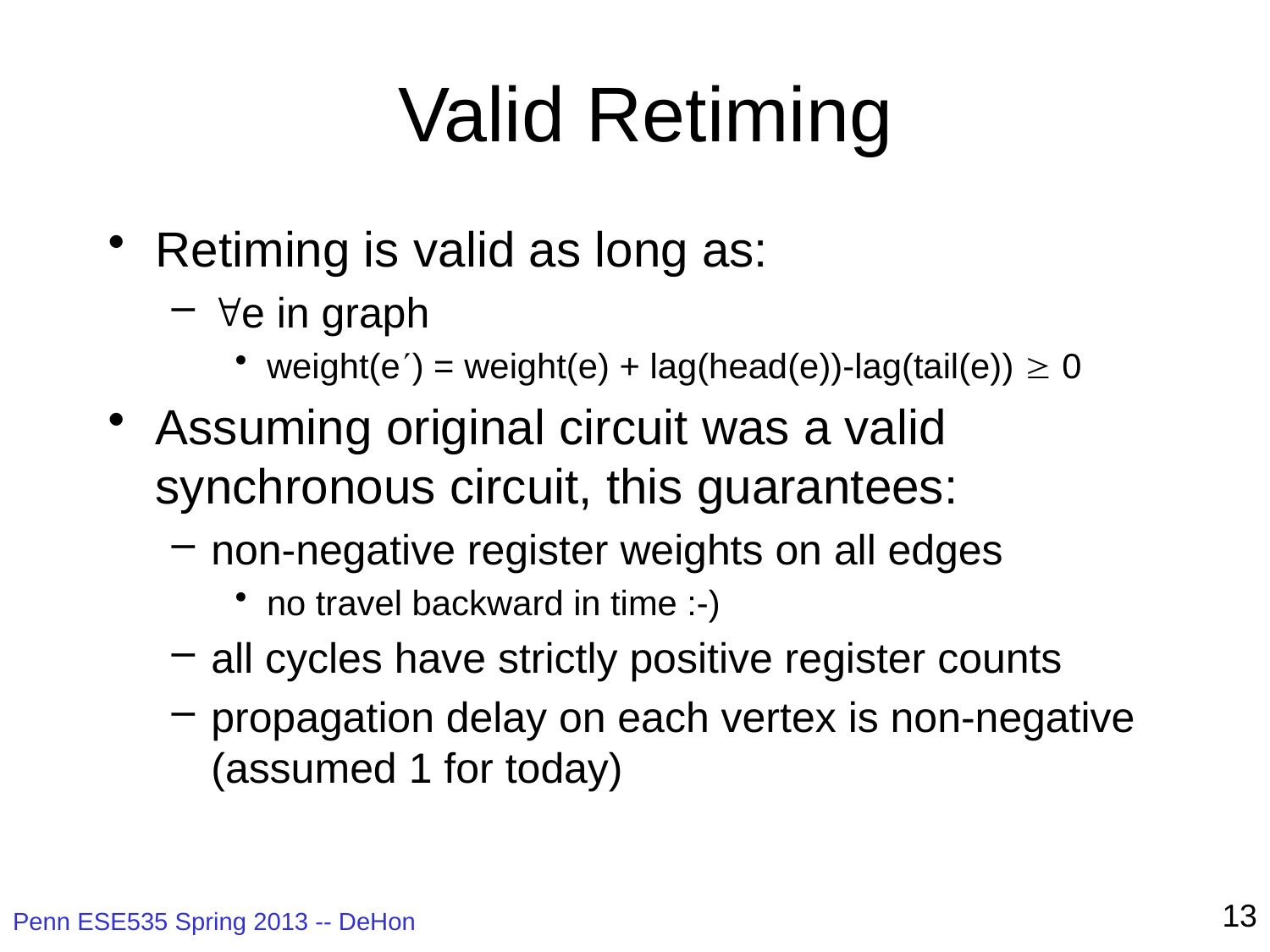

# Valid Retiming
Retiming is valid as long as:
∀e in graph
weight(e′) = weight(e) + lag(head(e))-lag(tail(e)) ≥ 0
Assuming original circuit was a valid synchronous circuit, this guarantees:
non-negative register weights on all edges
no travel backward in time :-)
all cycles have strictly positive register counts
propagation delay on each vertex is non-negative (assumed 1 for today)
13
Penn ESE535 Spring 2013 -- DeHon